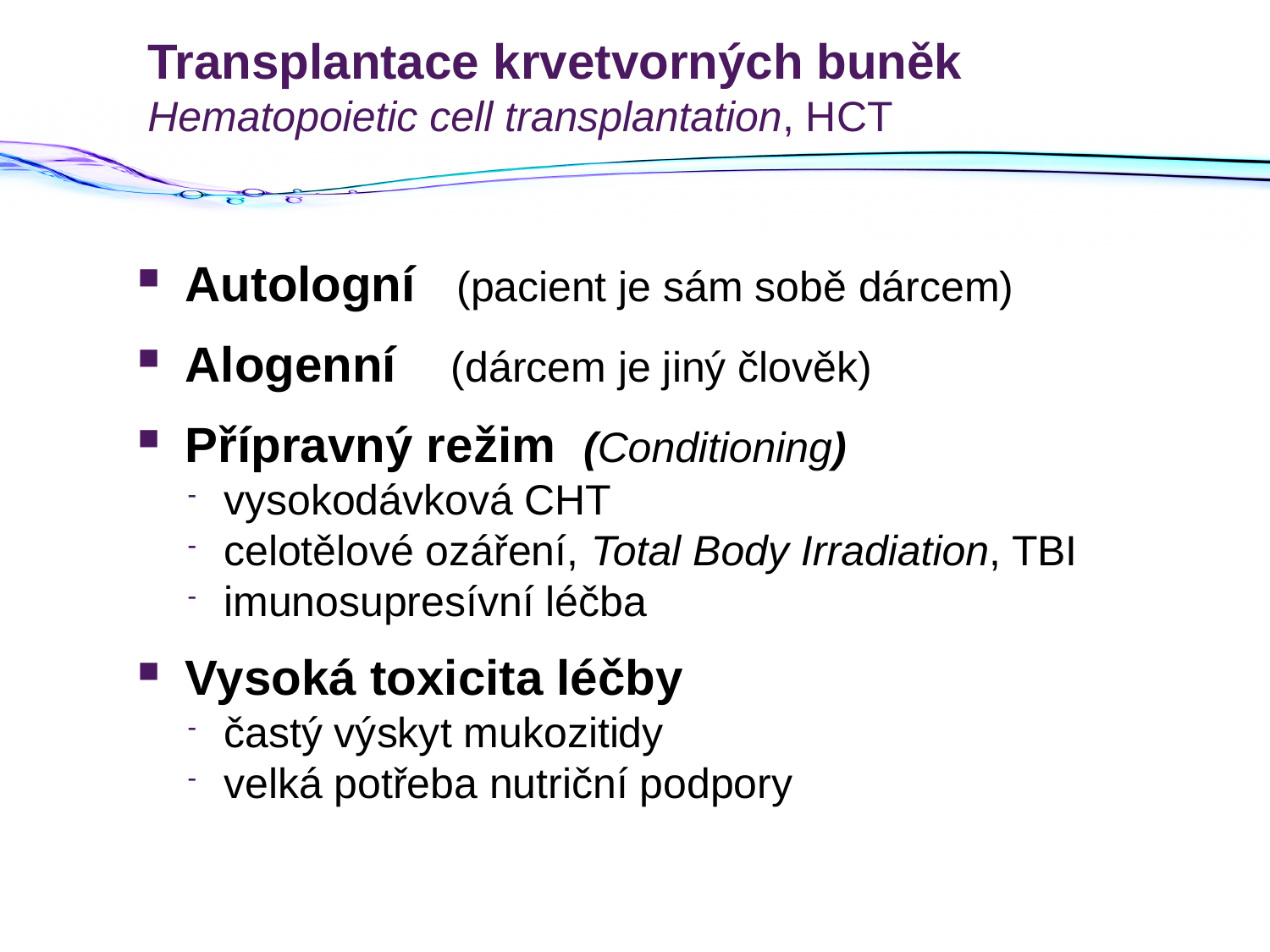

# Transplantace krvetvorných buněk Hematopoietic cell transplantation, HCT
Autologní   (pacient je sám sobě dárcem)
Alogenní    (dárcem je jiný člověk)
Přípravný režim  (Conditioning)
vysokodávková CHT
celotělové ozáření, Total Body Irradiation, TBI
imunosupresívní léčba
Vysoká toxicita léčby
častý výskyt mukozitidy
velká potřeba nutriční podpory